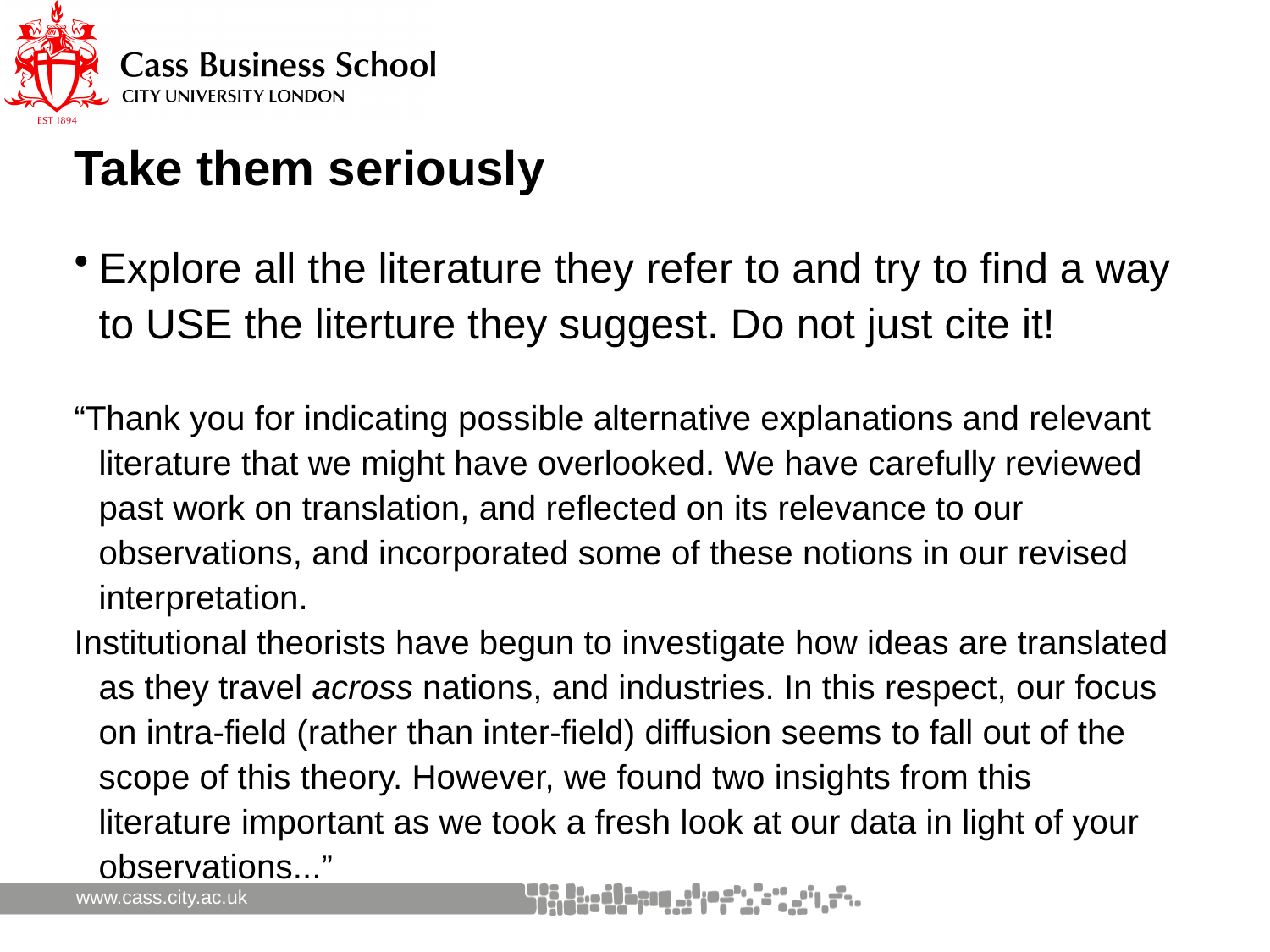

# Take them seriously
Explore all the literature they refer to and try to find a way to USE the literture they suggest. Do not just cite it!

“Thank you for indicating possible alternative explanations and relevant literature that we might have overlooked. We have carefully reviewed past work on translation, and reflected on its relevance to our observations, and incorporated some of these notions in our revised interpretation.
Institutional theorists have begun to investigate how ideas are translated as they travel across nations, and industries. In this respect, our focus on intra-field (rather than inter-field) diffusion seems to fall out of the scope of this theory. However, we found two insights from this literature important as we took a fresh look at our data in light of your observations...”